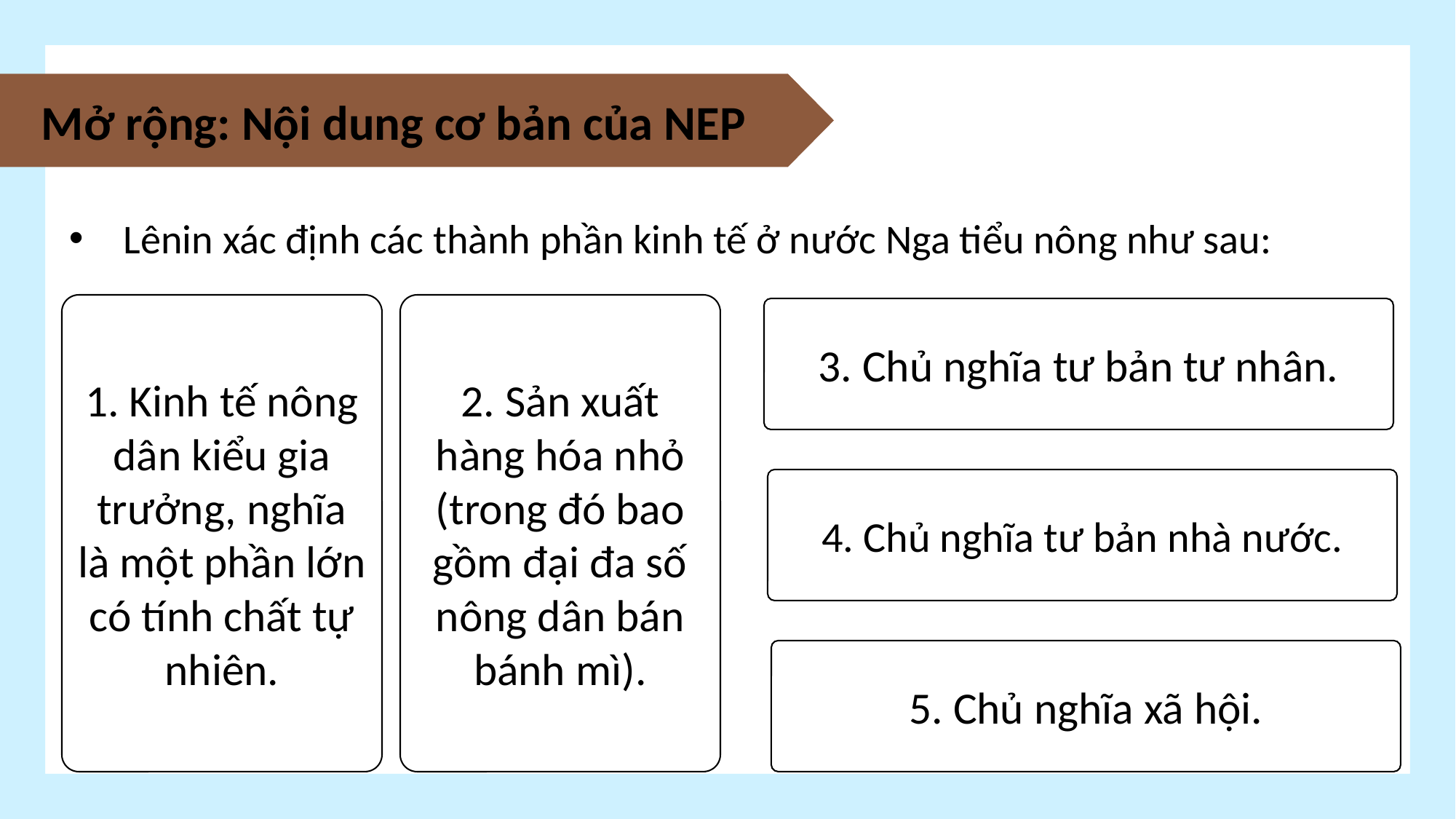

Mở rộng: Nội dung cơ bản của NEP
Lênin xác định các thành phần kinh tế ở nước Nga tiểu nông như sau:
1. Kinh tế nông dân kiểu gia trưởng, nghĩa là một phần lớn có tính chất tự nhiên.
2. Sản xuất hàng hóa nhỏ (trong đó bao gồm đại đa số nông dân bán bánh mì).
3. Chủ nghĩa tư bản tư nhân.
4. Chủ nghĩa tư bản nhà nước.
5. Chủ nghĩa xã hội.